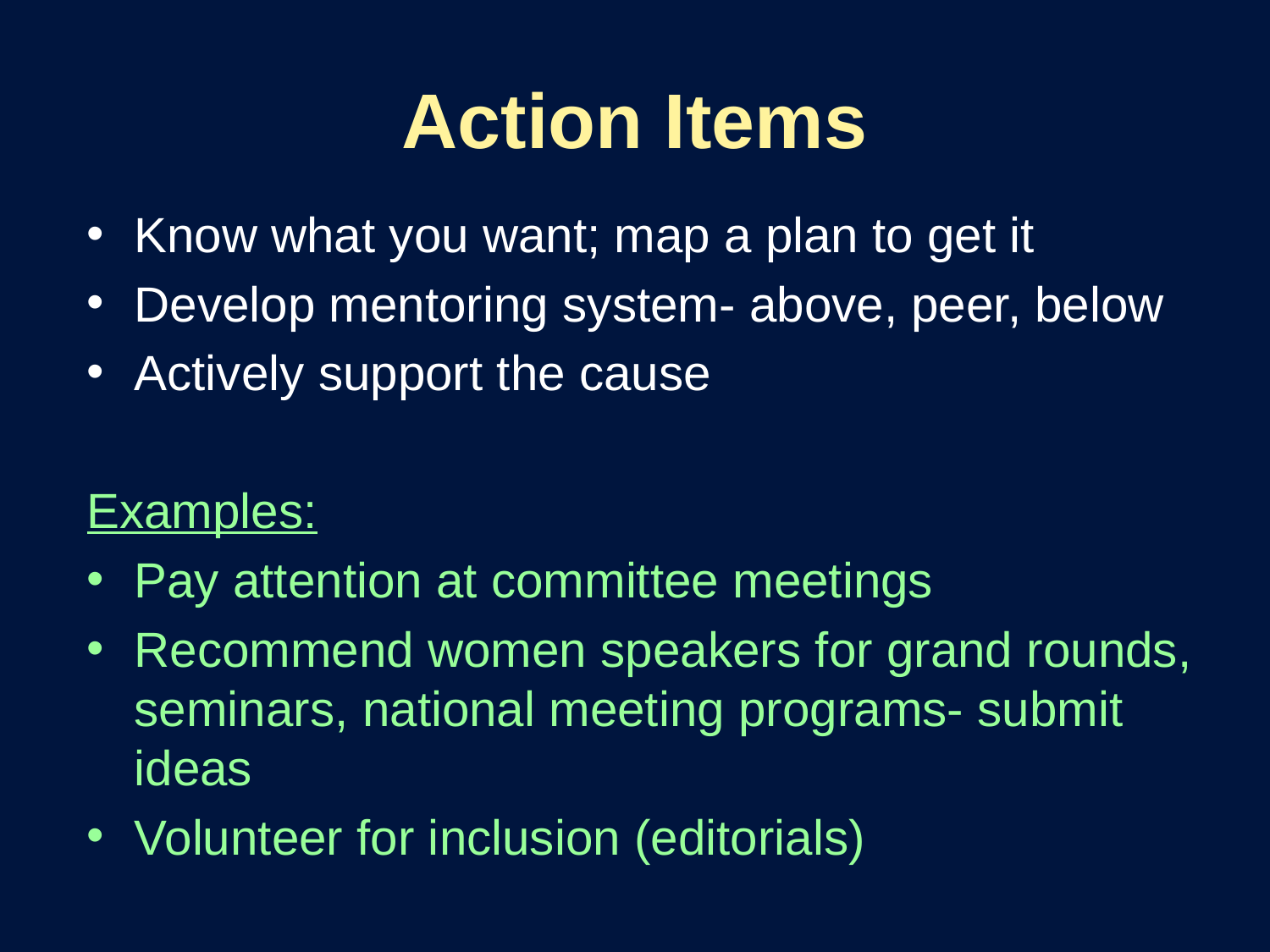

# Action Items
Know what you want; map a plan to get it
Develop mentoring system- above, peer, below
Actively support the cause

Examples:
Pay attention at committee meetings
Recommend women speakers for grand rounds, seminars, national meeting programs- submit ideas
Volunteer for inclusion (editorials)